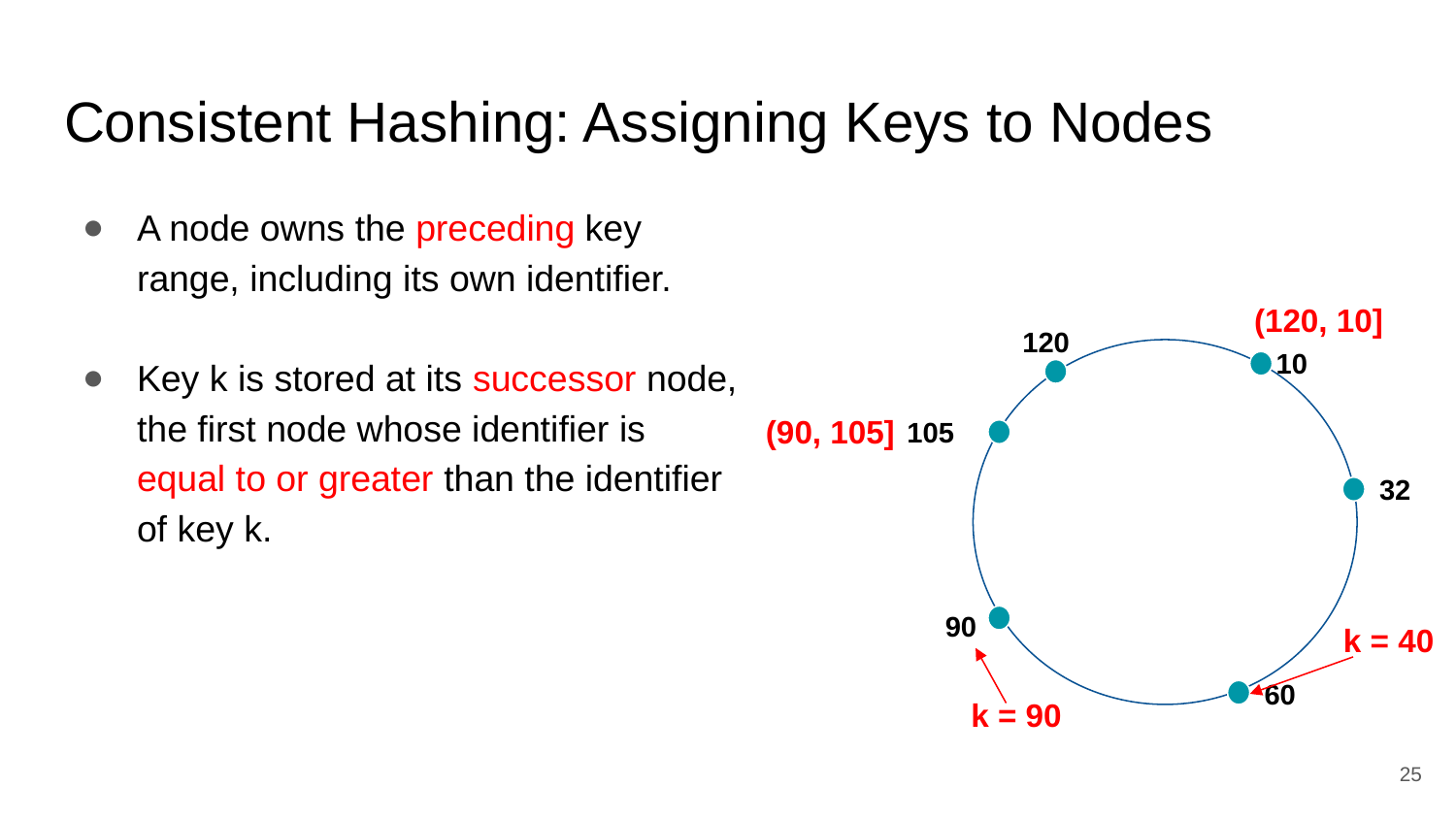

# Consistent Hashing: Assigning Keys to Nodes
A node owns the preceding key range, including its own identifier.

Key k is stored at its successor node, the first node whose identifier is equal to or greater than the identifier of key k.
(120, 10]
120
10

105

32

90

60

(90, 105]
k = 40
k = 90
25